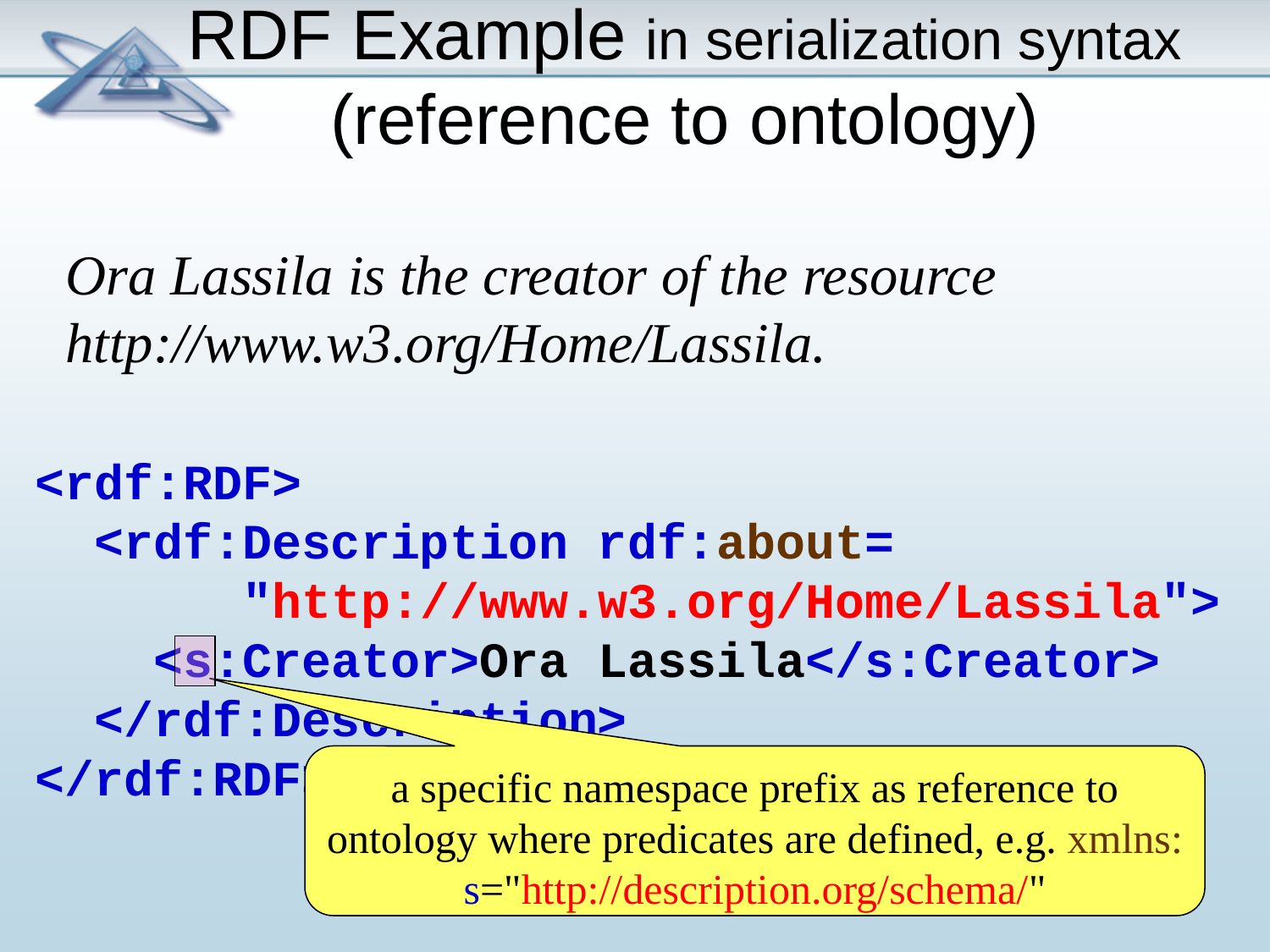

# RDF Example in serialization syntax (reference to ontology)
Ora Lassila is the creator of the resource http://www.w3.org/Home/Lassila.
<rdf:RDF>
  <rdf:Description rdf:about=
       "http://www.w3.org/Home/Lassila">
    <s:Creator>Ora Lassila</s:Creator>
  </rdf:Description>
</rdf:RDF>

a specific namespace prefix as reference to ontology where predicates are defined, e.g. xmlns: s="http://description.org/schema/"